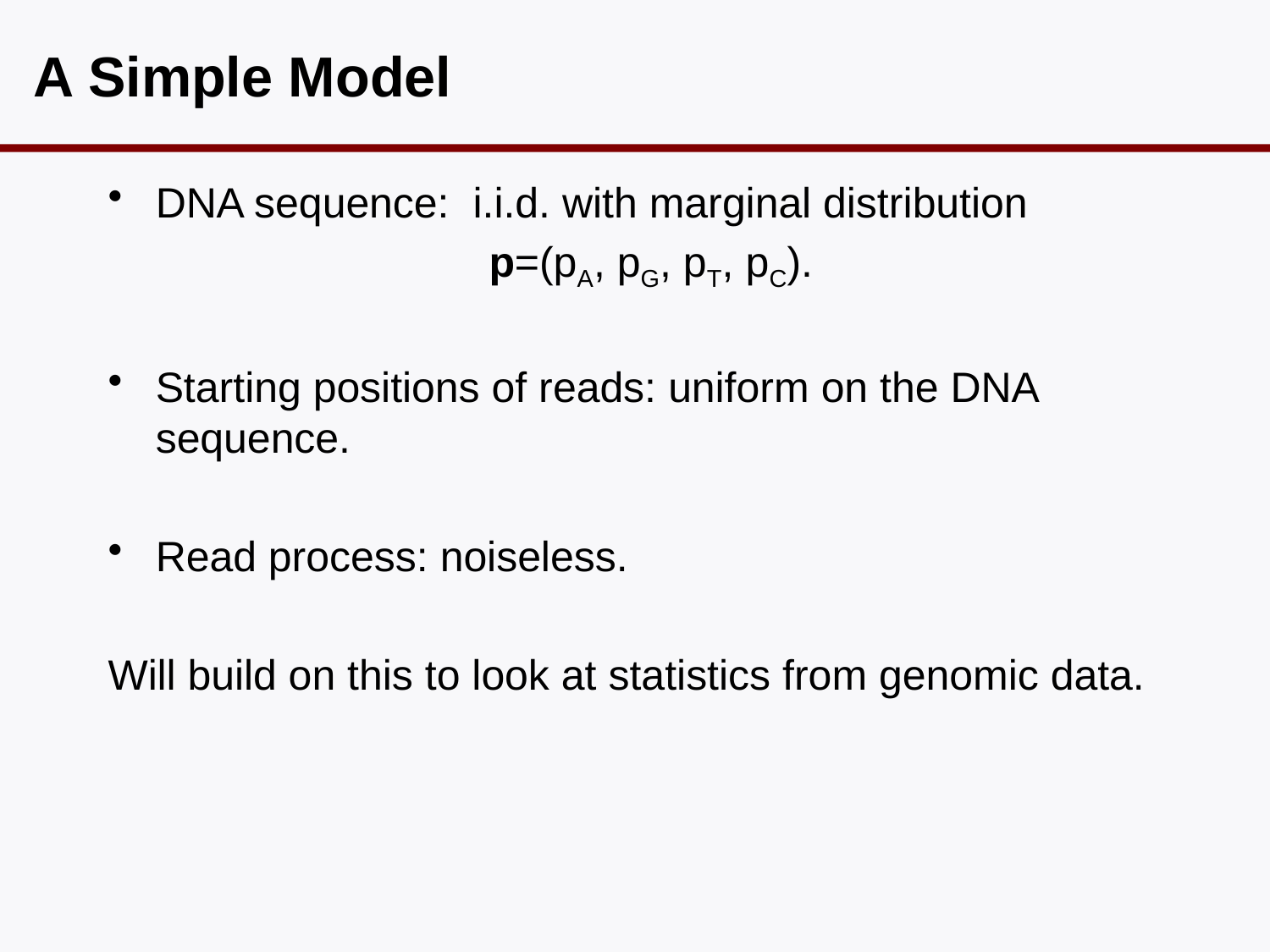

# A Simple Model
DNA sequence:  i.i.d. with marginal distribution
			p=(pA, pG, pT, pC).

Starting positions of reads: uniform on the DNA sequence.

Read process: noiseless.

Will build on this to look at statistics from genomic data.